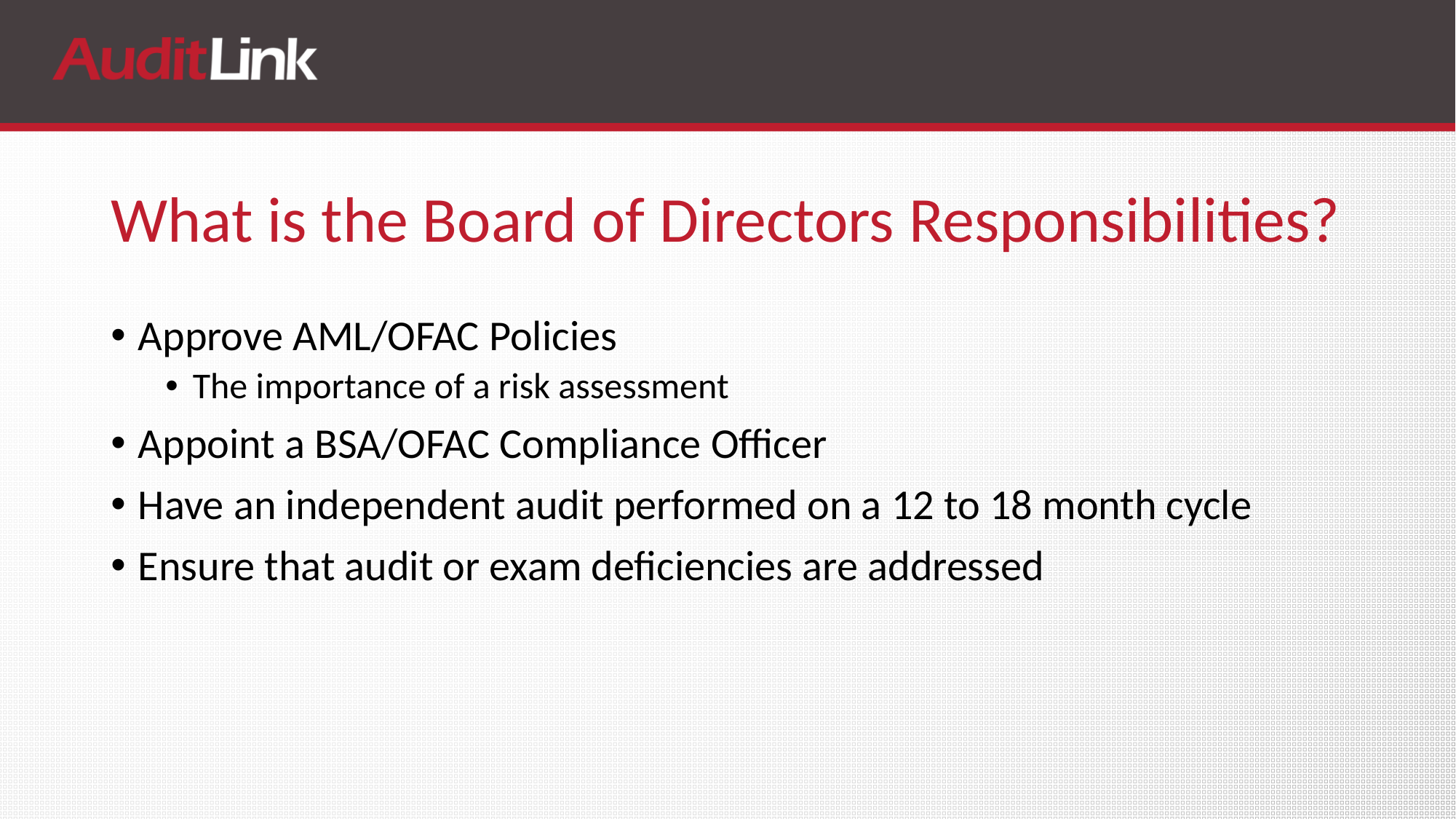

# What is the Board of Directors Responsibilities?
Approve AML/OFAC Policies
The importance of a risk assessment
Appoint a BSA/OFAC Compliance Officer
Have an independent audit performed on a 12 to 18 month cycle
Ensure that audit or exam deficiencies are addressed